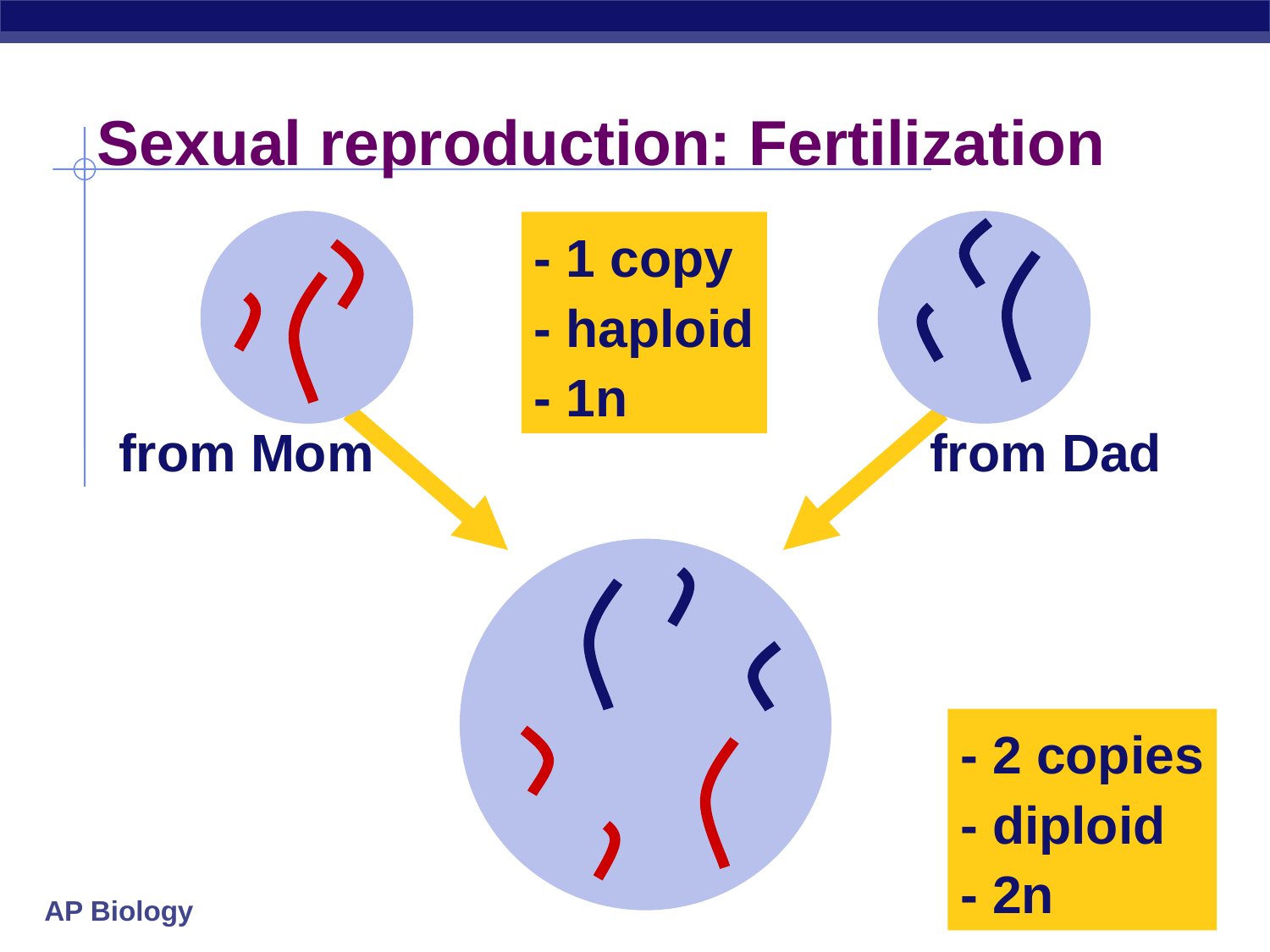

# Sexual reproduction: Fertilization

from Mom
- 1 copy
- haploid
- 1n

from Dad

- 2 copies
- diploid
- 2n
2005-2006